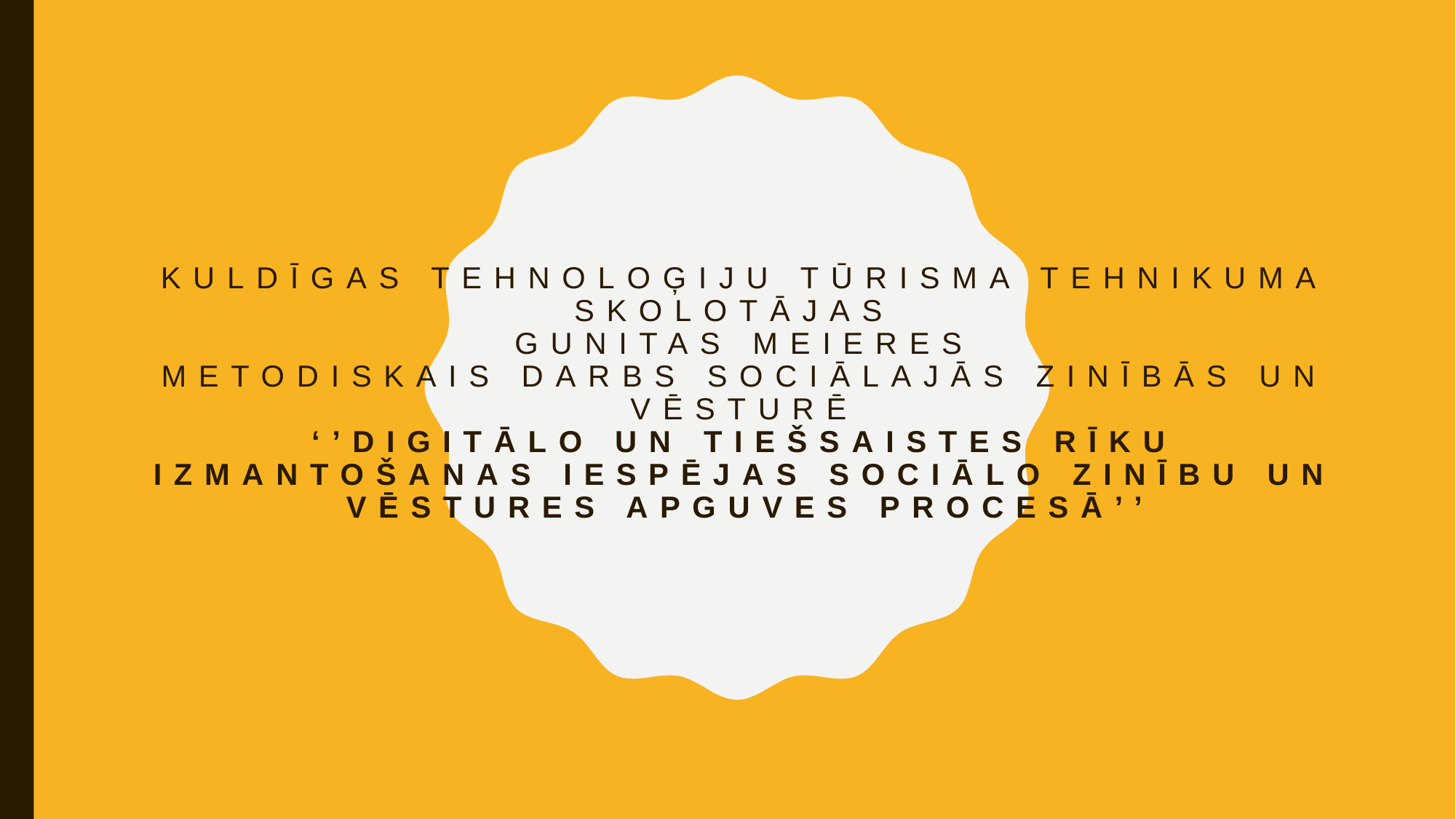

# Kuldīgas tehnoloģiju tūrisma tehnikuma skolotājas gunitas meieres metodiskais darbs sociālajās zinībās un vēsturē ‘’digitālo un tiešsaistes rīku izmantošanas iespējas sociālo zinību un vēstures apguves procesā’’